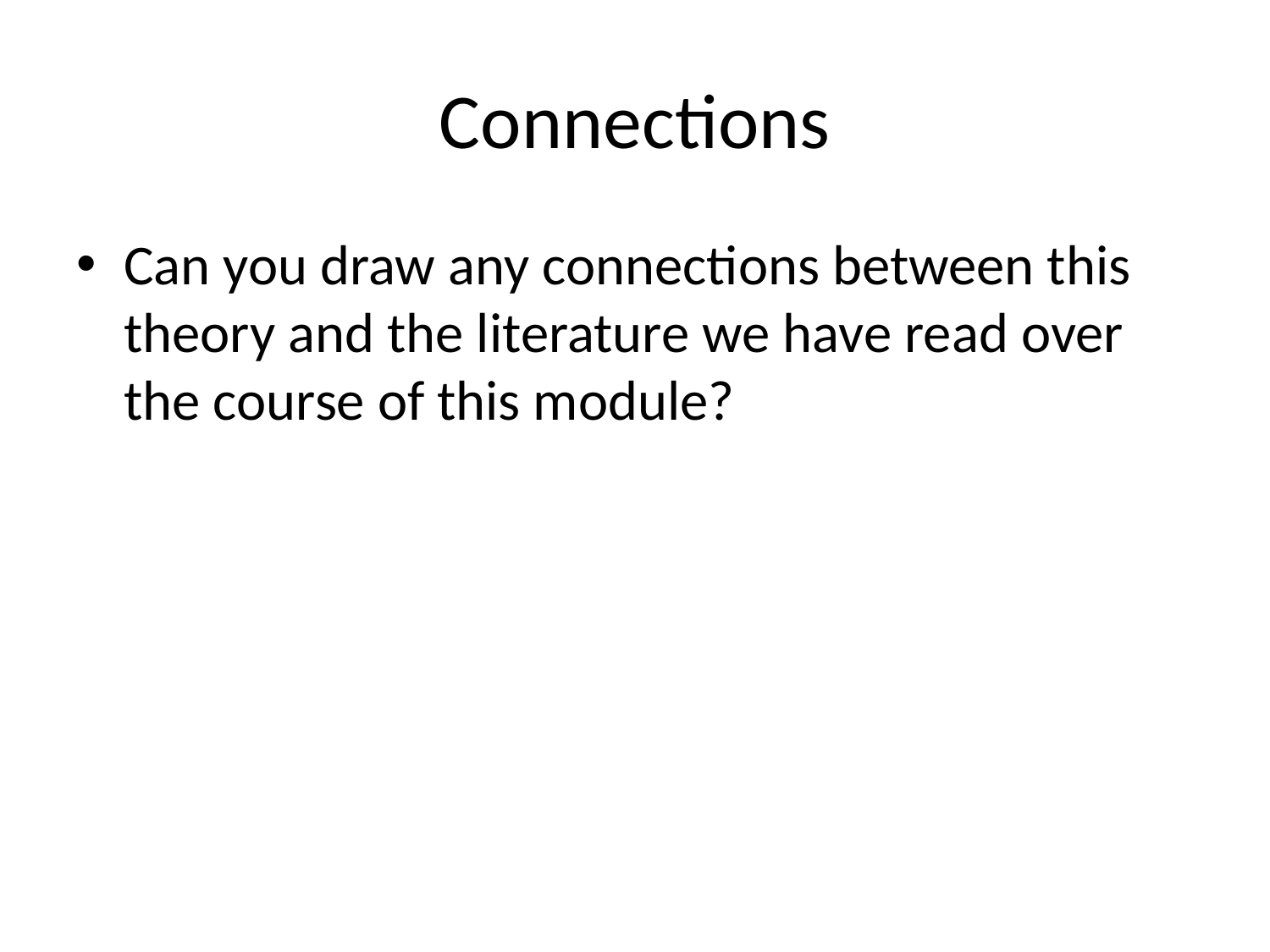

# Connections
Can you draw any connections between this theory and the literature we have read over the course of this module?